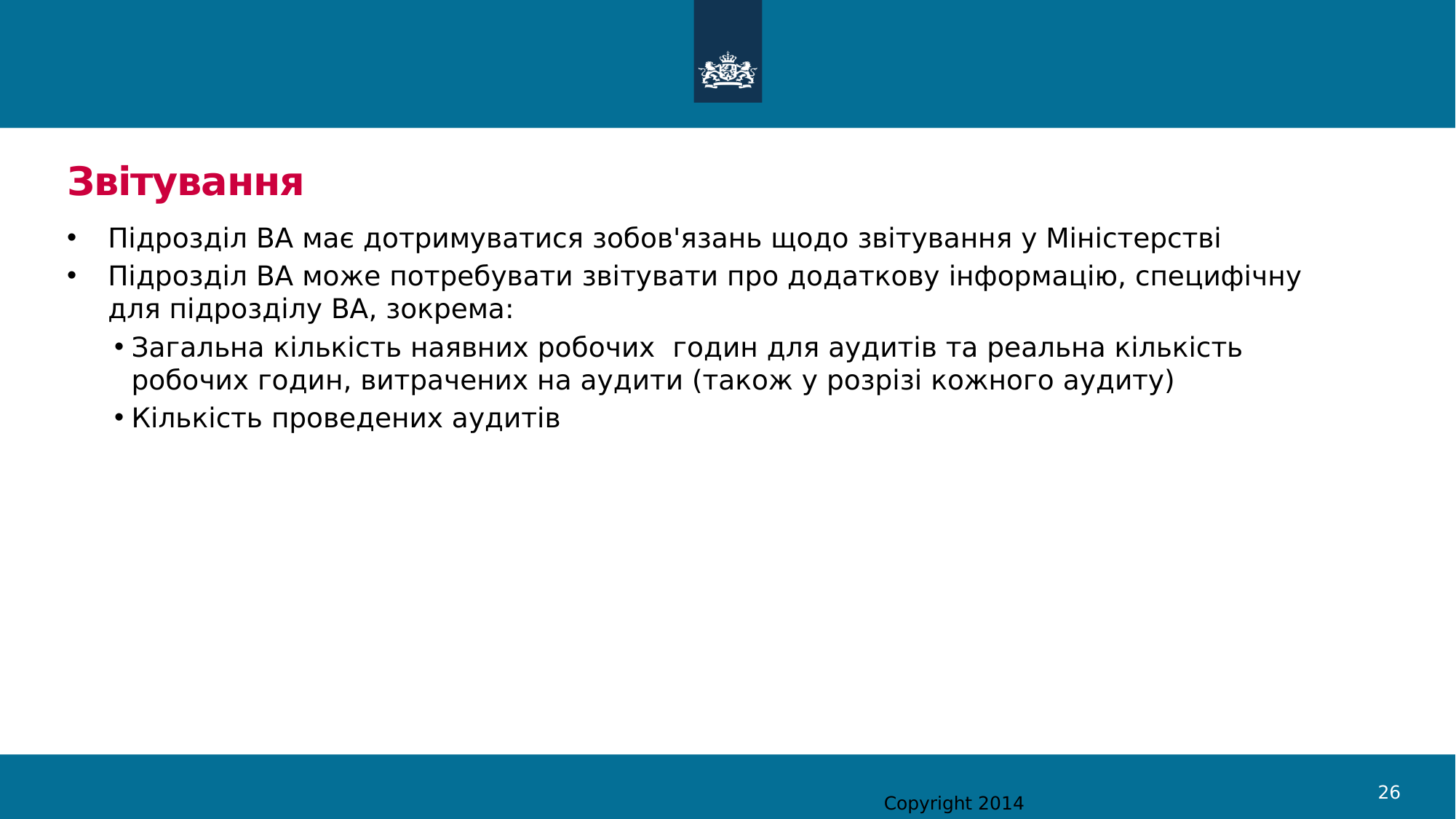

# Звітування
Підрозділ ВА має дотримуватися зобов'язань щодо звітування у Міністерстві
Підрозділ ВА може потребувати звітувати про додаткову інформацію, специфічну для підрозділу ВА, зокрема:
Загальна кількість наявних робочих  годин для аудитів та реальна кількість робочих годин, витрачених на аудити (також у розрізі кожного аудиту)
Кількість проведених аудитів

26